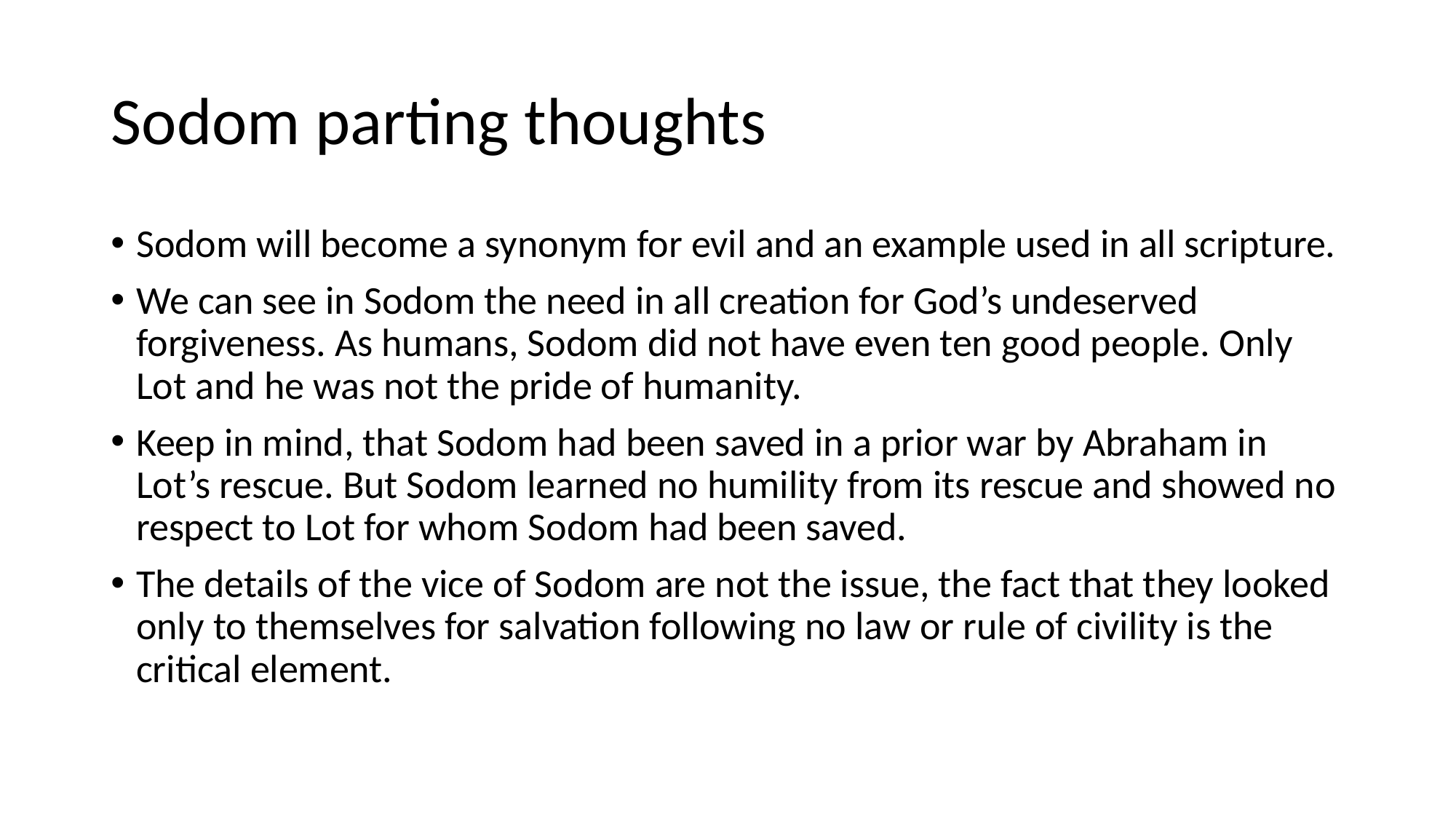

# Sodom parting thoughts
Sodom will become a synonym for evil and an example used in all scripture.
We can see in Sodom the need in all creation for God’s undeserved forgiveness. As humans, Sodom did not have even ten good people. Only Lot and he was not the pride of humanity.
Keep in mind, that Sodom had been saved in a prior war by Abraham in Lot’s rescue. But Sodom learned no humility from its rescue and showed no respect to Lot for whom Sodom had been saved.
The details of the vice of Sodom are not the issue, the fact that they looked only to themselves for salvation following no law or rule of civility is the critical element.